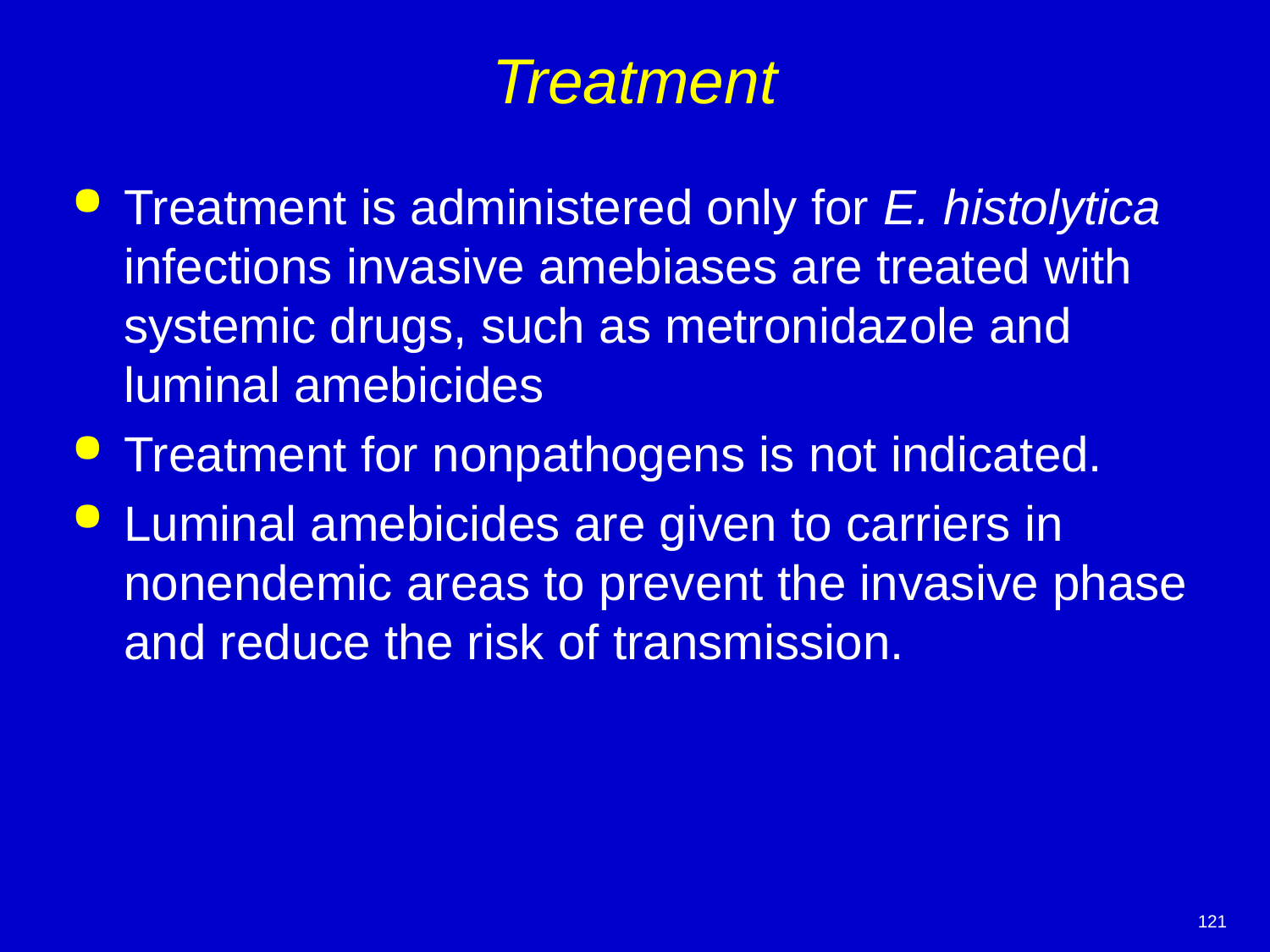

# Treatment
Treatment is administered only for E. histolytica infections invasive amebiases are treated with systemic drugs, such as metronidazole and luminal amebicides
Treatment for nonpathogens is not indicated.
Luminal amebicides are given to carriers in nonendemic areas to prevent the invasive phase and reduce the risk of transmission.